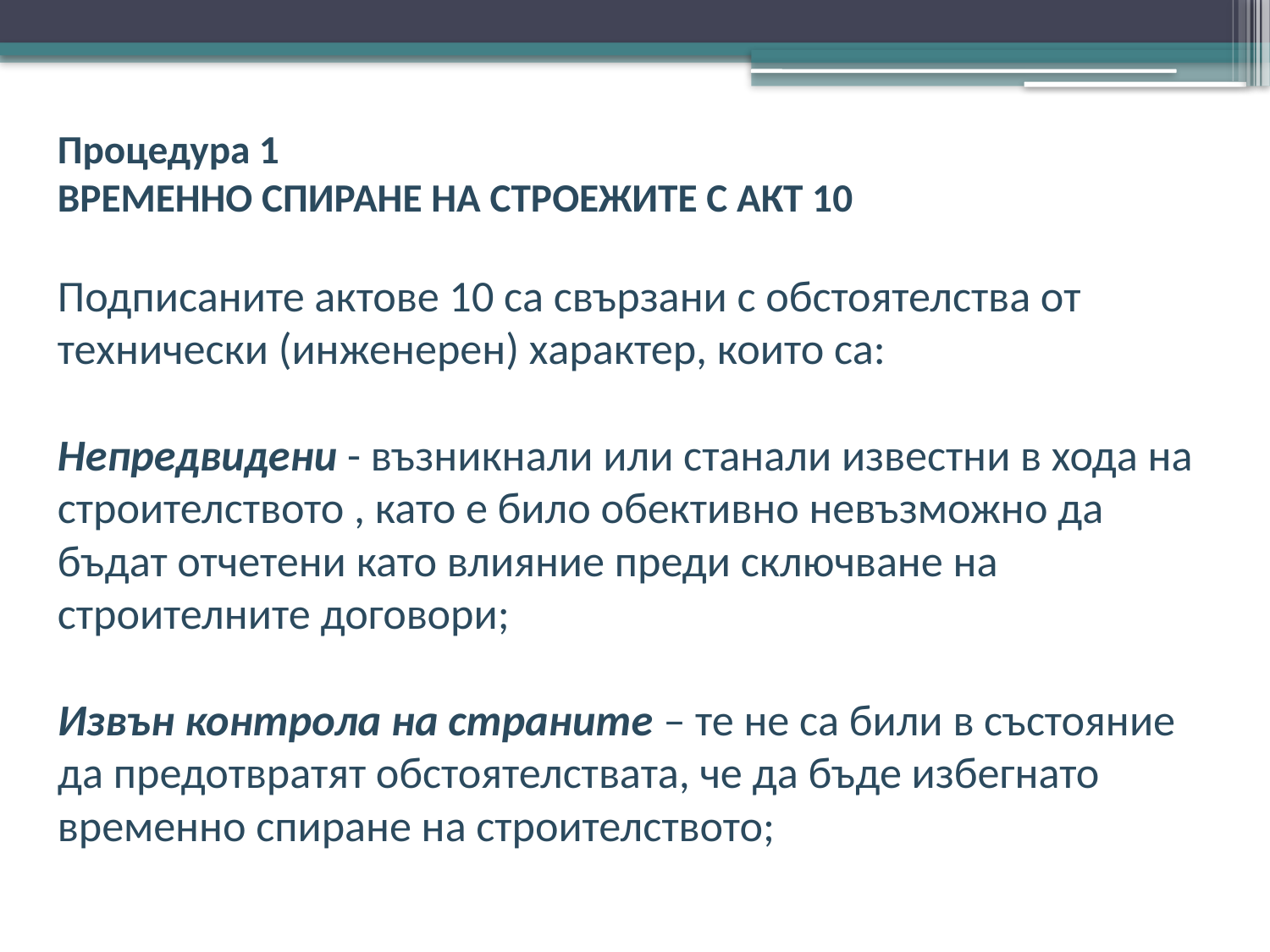

Процедура 1
ВРЕМЕННО СПИРАНЕ НА СТРОЕЖИТЕ С АКТ 10
Подписаните актове 10 са свързани с обстоятелства от технически (инженерен) характер, които са:
Непредвидени - възникнали или станали известни в хода на строителството , като е било обективно невъзможно да бъдат отчетени като влияние преди сключване на строителните договори;
Извън контрола на страните – те не са били в състояние да предотвратят обстоятелствата, че да бъде избегнато временно спиране на строителството;